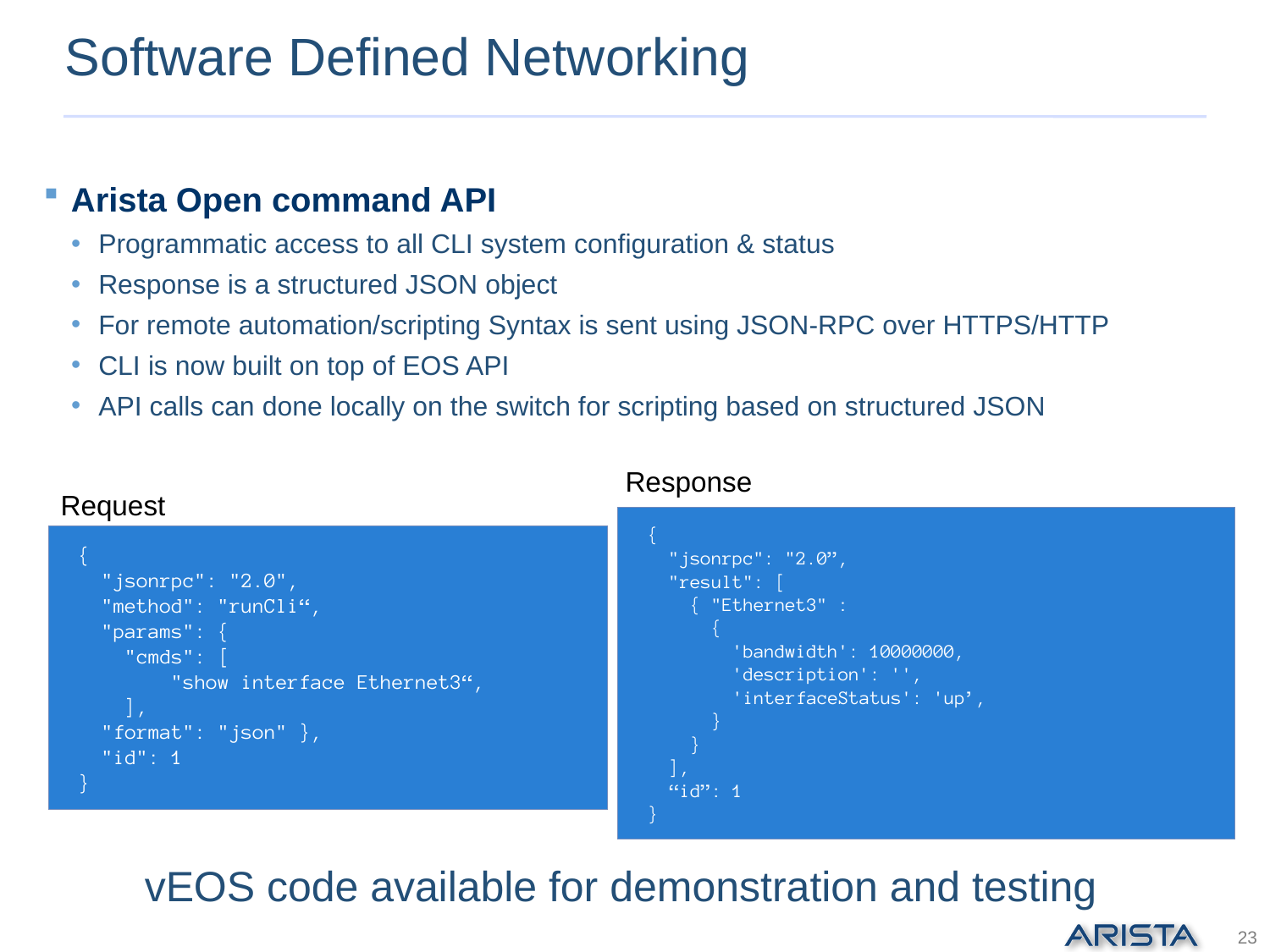

# Software Defined Networking
Arista Open command API
Programmatic access to all CLI system configuration & status
Response is a structured JSON object
For remote automation/scripting Syntax is sent using JSON-RPC over HTTPS/HTTP
CLI is now built on top of EOS API
API calls can done locally on the switch for scripting based on structured JSON
Response
Request
{
  "jsonrpc": "2.0”,
  "result": [
    { "Ethernet3" :
      {
        'bandwidth': 10000000,
        'description': '',
        'interfaceStatus': 'up’,
      }
    }
  ],
  “id”: 1
}
{
  "jsonrpc": "2.0",
  "method": "runCli“,
  "params": {
    "cmds": [
        "show interface Ethernet3“,
    ],
  "format": "json" },
  "id": 1
}
vEOS code available for demonstration and testing